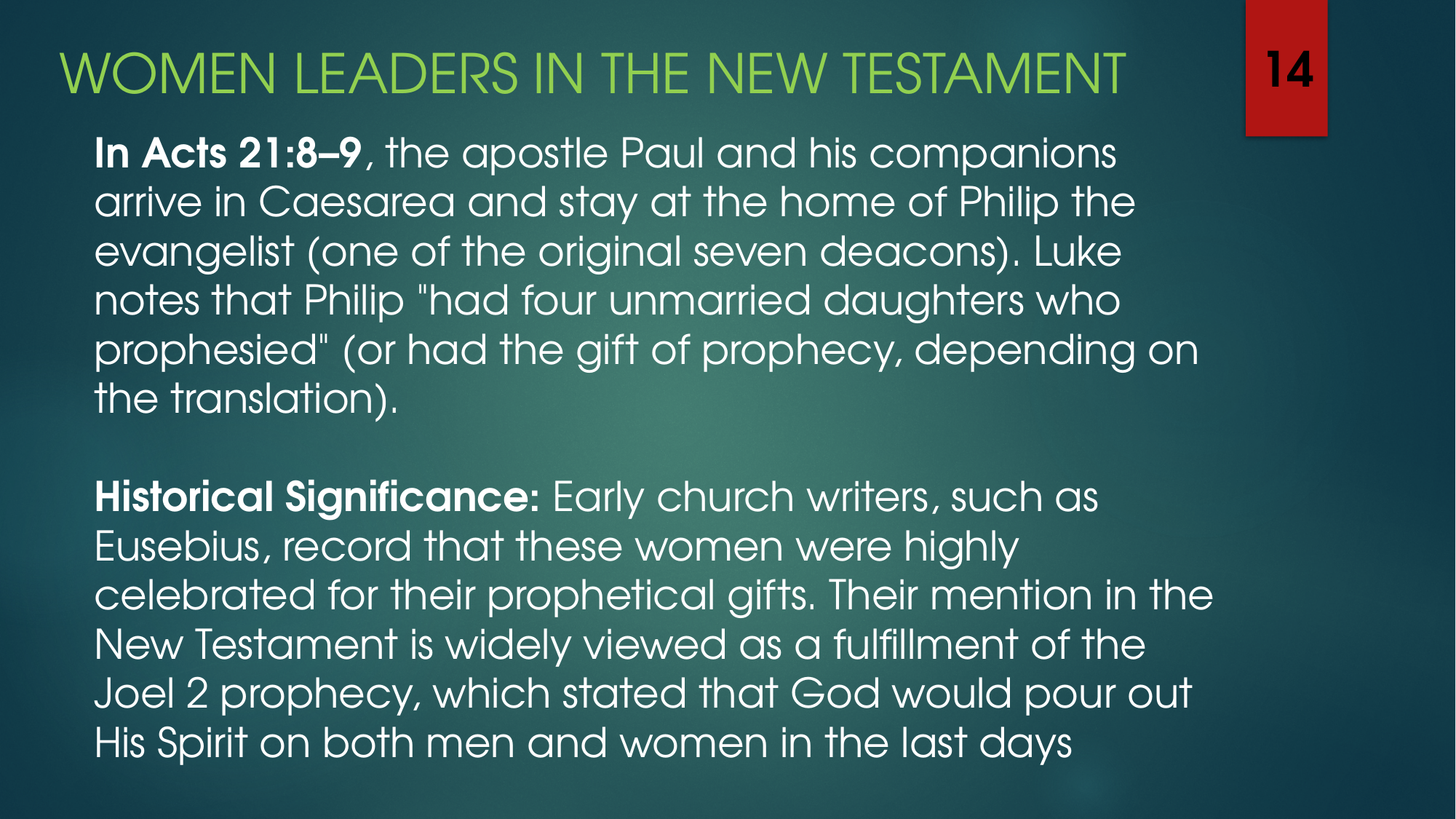

Women leaders in the new testament
14
In Acts 21:8–9, the apostle Paul and his companions arrive in Caesarea and stay at the home of Philip the evangelist (one of the original seven deacons). Luke notes that Philip "had four unmarried daughters who prophesied" (or had the gift of prophecy, depending on the translation).

Historical Significance: Early church writers, such as Eusebius, record that these women were highly celebrated for their prophetical gifts. Their mention in the New Testament is widely viewed as a fulfillment of the Joel 2 prophecy, which stated that God would pour out His Spirit on both men and women in the last days